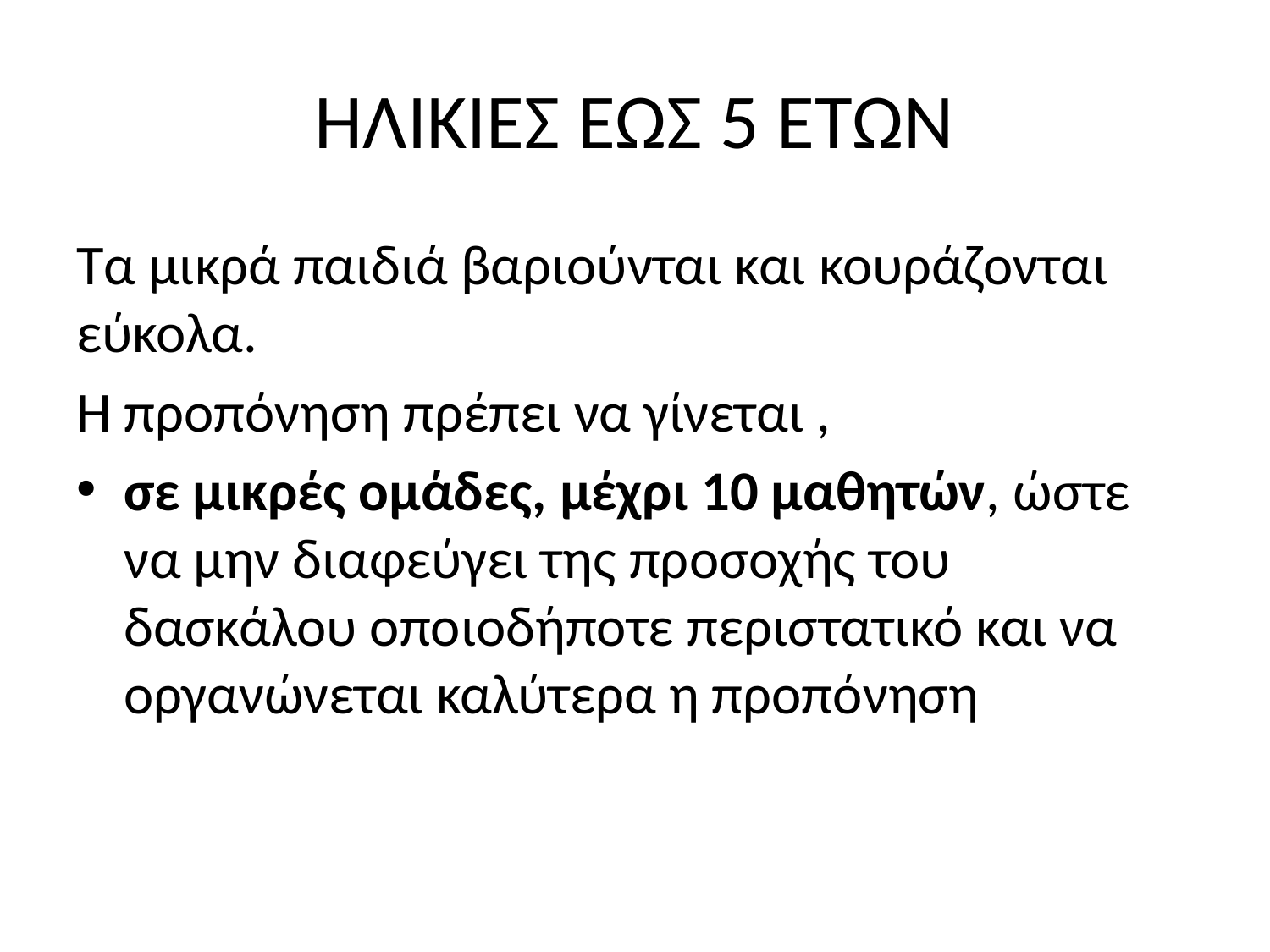

# ΗΛΙΚΙΕΣ ΕΩΣ 5 ΕΤΩΝ
Τα μικρά παιδιά βαριούνται και κουράζονται εύκολα.
Η προπόνηση πρέπει να γίνεται ,
σε μικρές ομάδες, μέχρι 10 μαθητών, ώστε να μην διαφεύγει της προσοχής του δασκάλου οποιοδήποτε περιστατικό και να οργανώνεται καλύτερα η προπόνηση